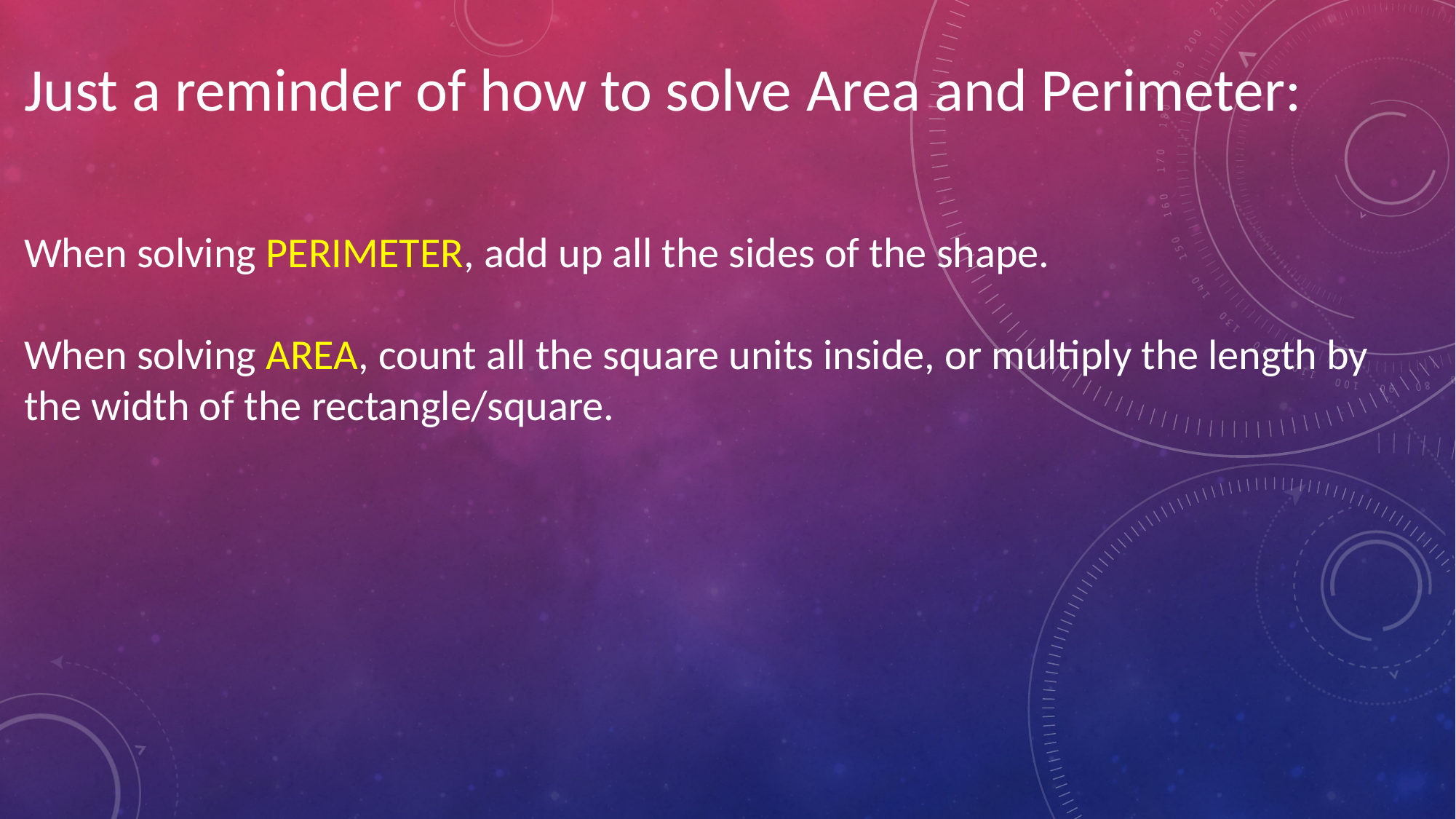

Just a reminder of how to solve Area and Perimeter:

When solving PERIMETER, add up all the sides of the shape.

When solving AREA, count all the square units inside, or multiply the length by the width of the rectangle/square.